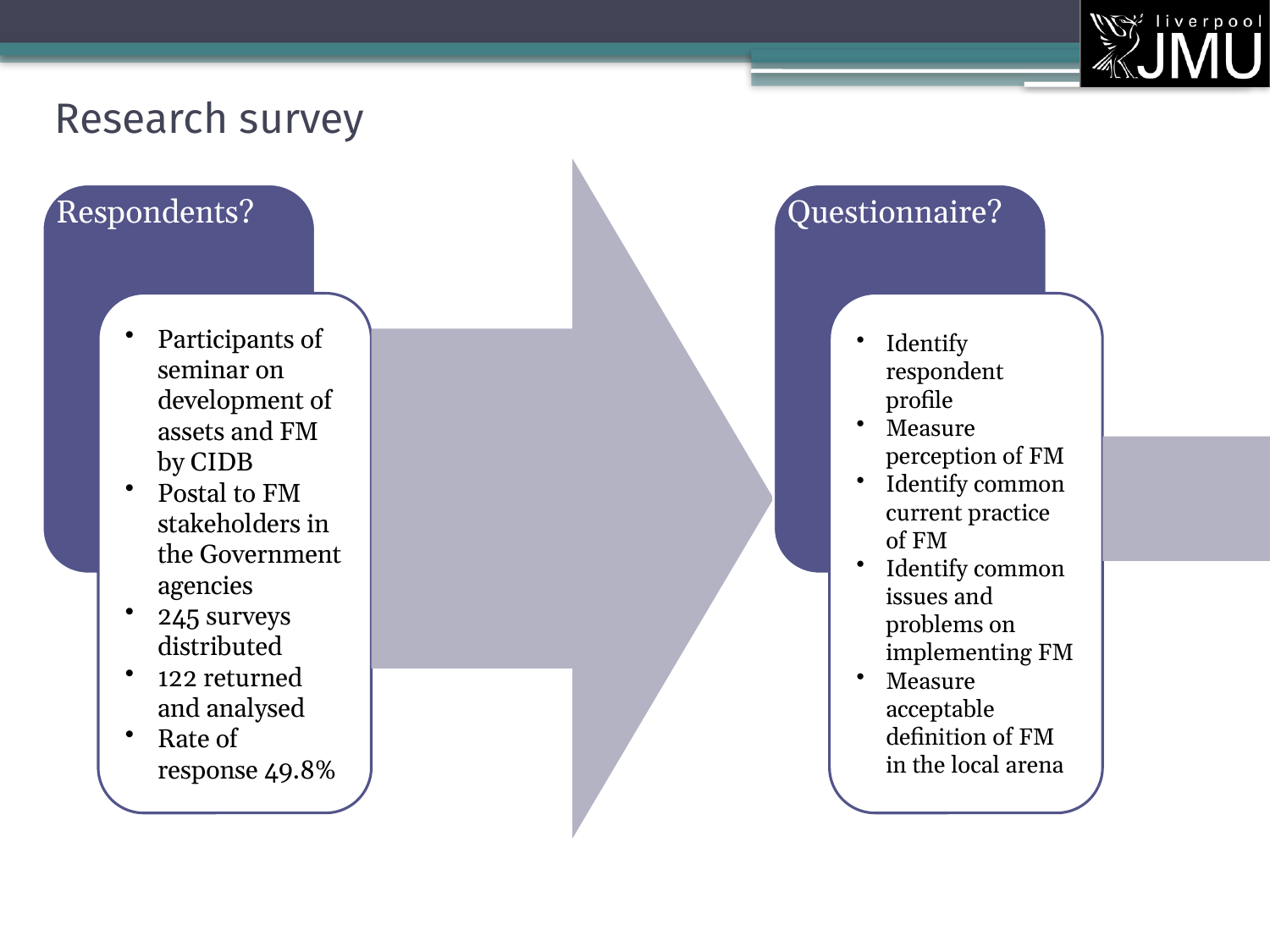

# Research survey
Respondents?
Participants of seminar on development of assets and FM by CIDB
Questionnaire?
Identify respondent profile
Postal to FM stakeholders in the Government agencies
245 surveys distributed
122 returned and analysed
Measure perception of FM
Identify common current practice of FM
Rate of response 49.8%
Identify common issues and problems on implementing FM
Measure acceptable definition of FM in the local arena